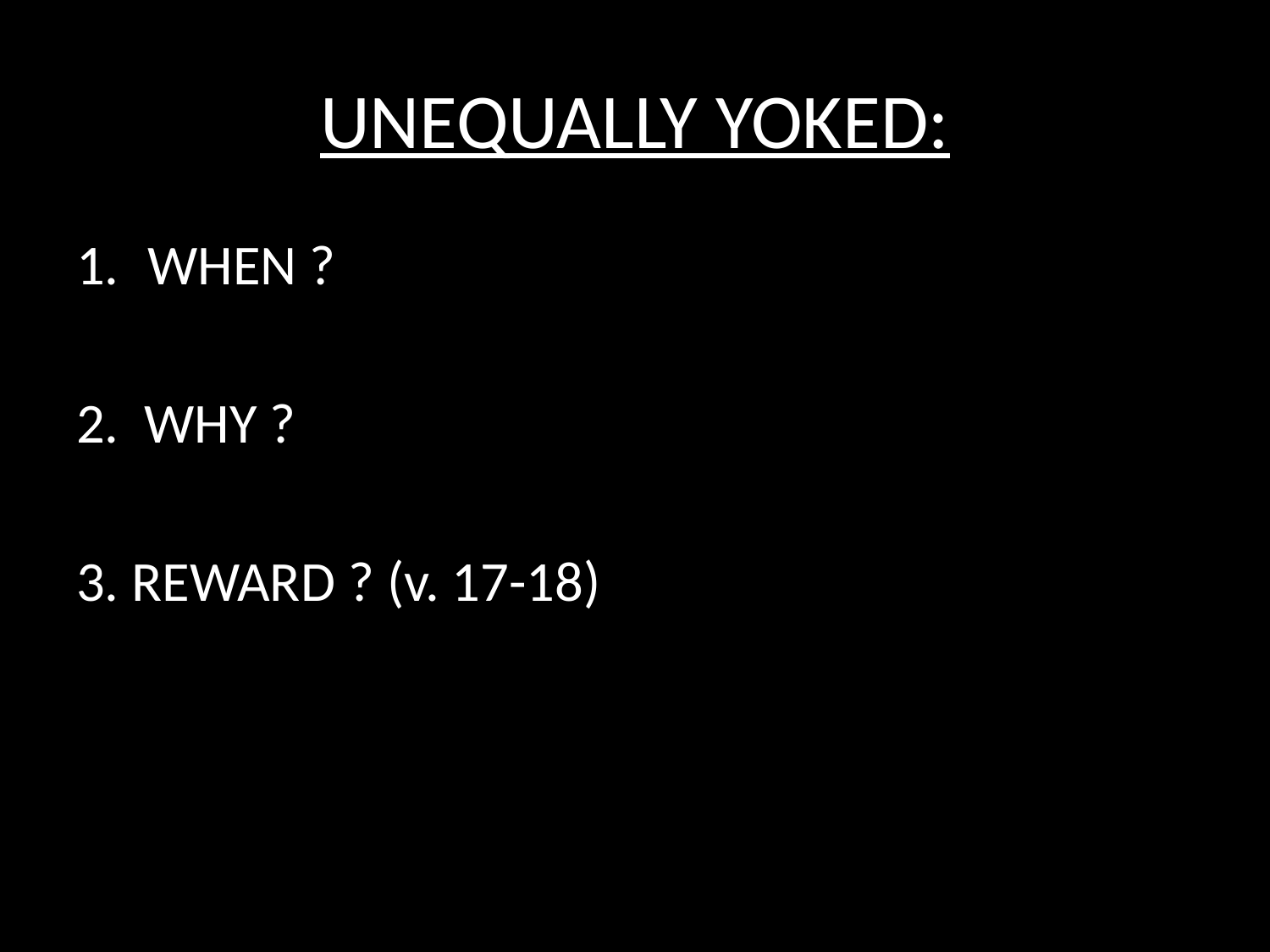

# UNEQUALLY YOKED:
WHEN ?

2.  WHY ?

3. REWARD ? (v. 17-18)